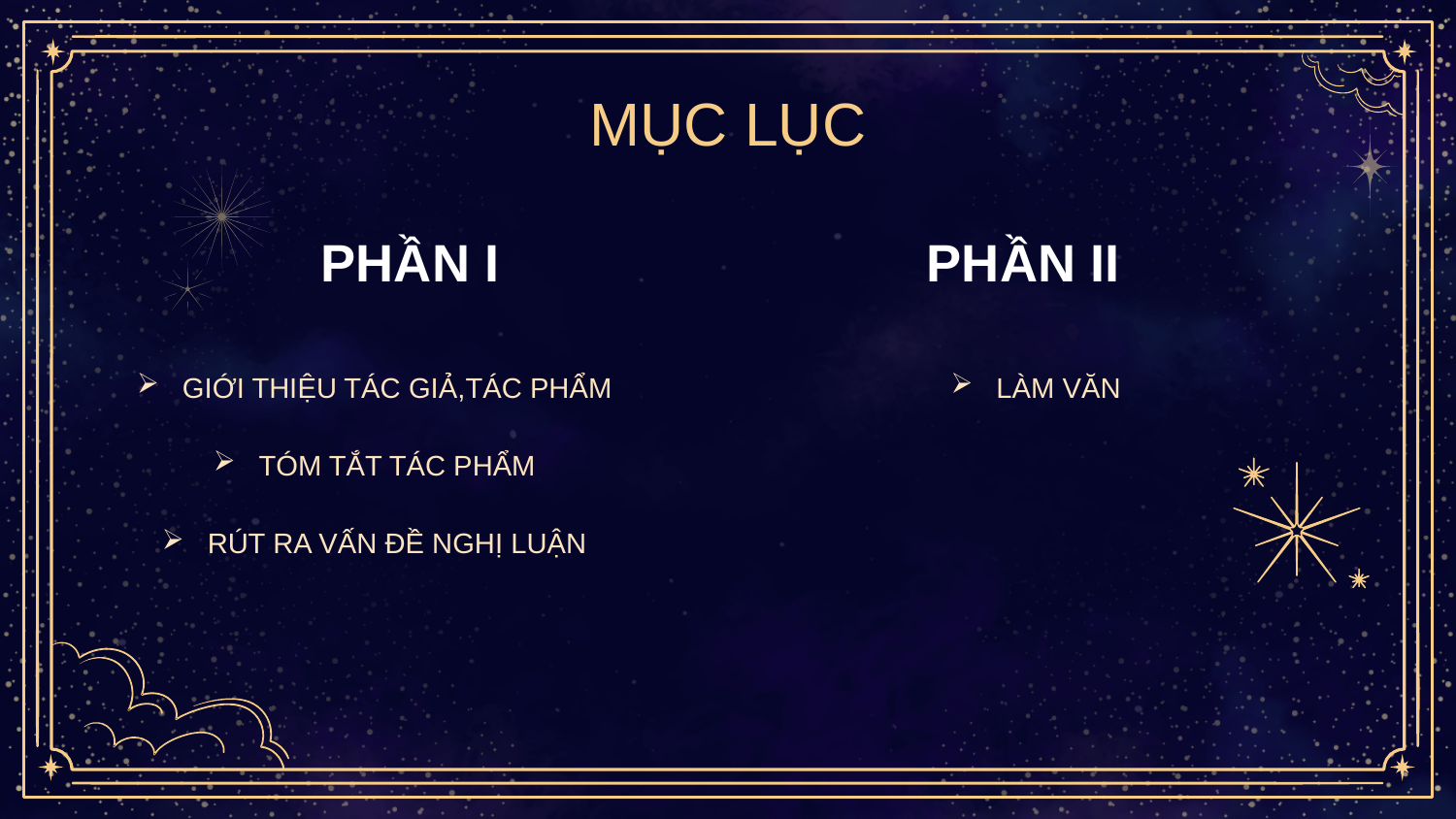

MỤC LỤC

# PHẦN I
PHẦN II
GIỚI THIỆU TÁC GIẢ,TÁC PHẨM

TÓM TẮT TÁC PHẨM

RÚT RA VẤN ĐỀ NGHỊ LUẬN
LÀM VĂN